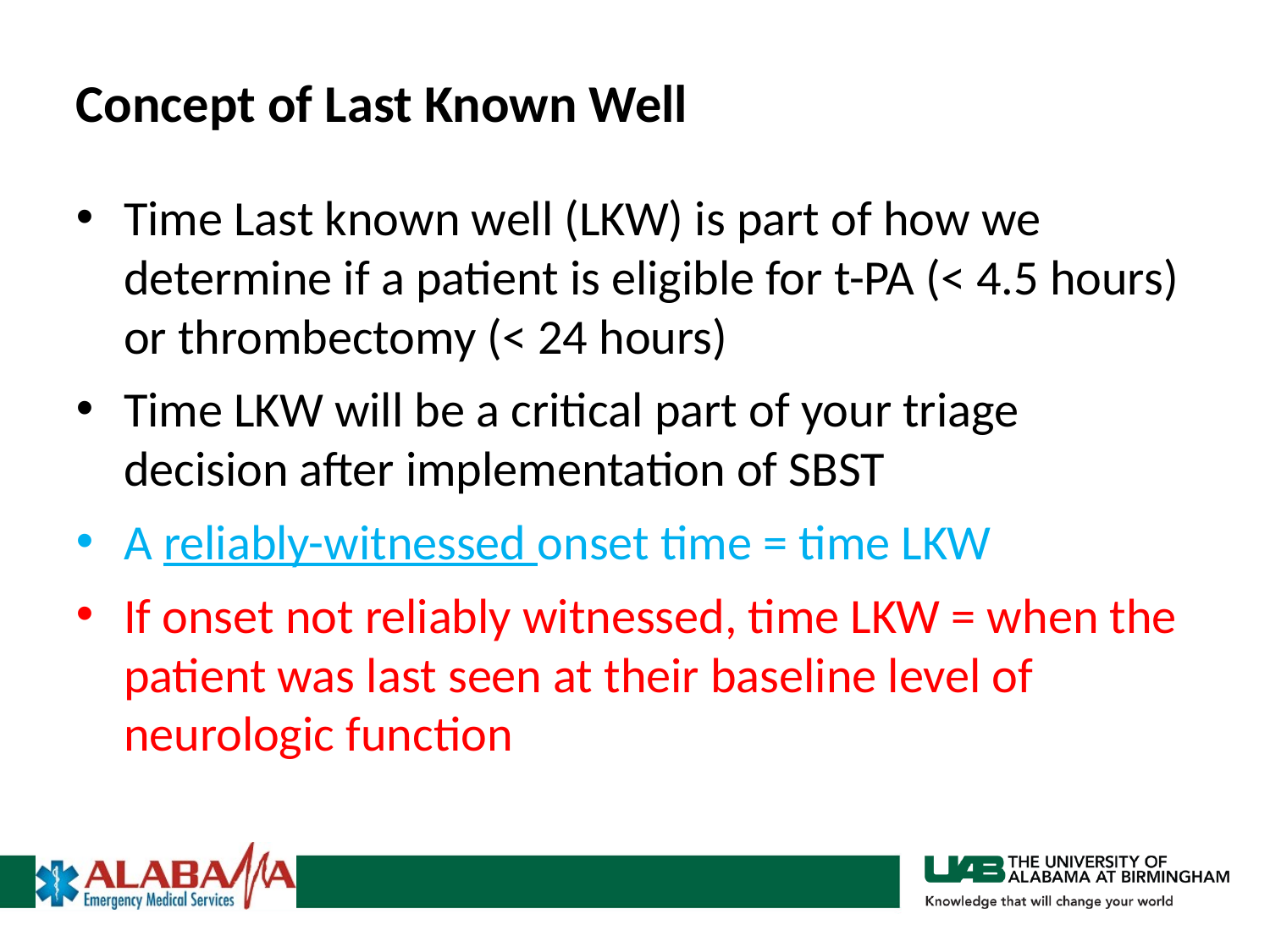

# Concept of Last Known Well
Time Last known well (LKW) is part of how we determine if a patient is eligible for t-PA (< 4.5 hours) or thrombectomy (< 24 hours)
Time LKW will be a critical part of your triage decision after implementation of SBST
A reliably-witnessed onset time = time LKW
If onset not reliably witnessed, time LKW = when the patient was last seen at their baseline level of neurologic function